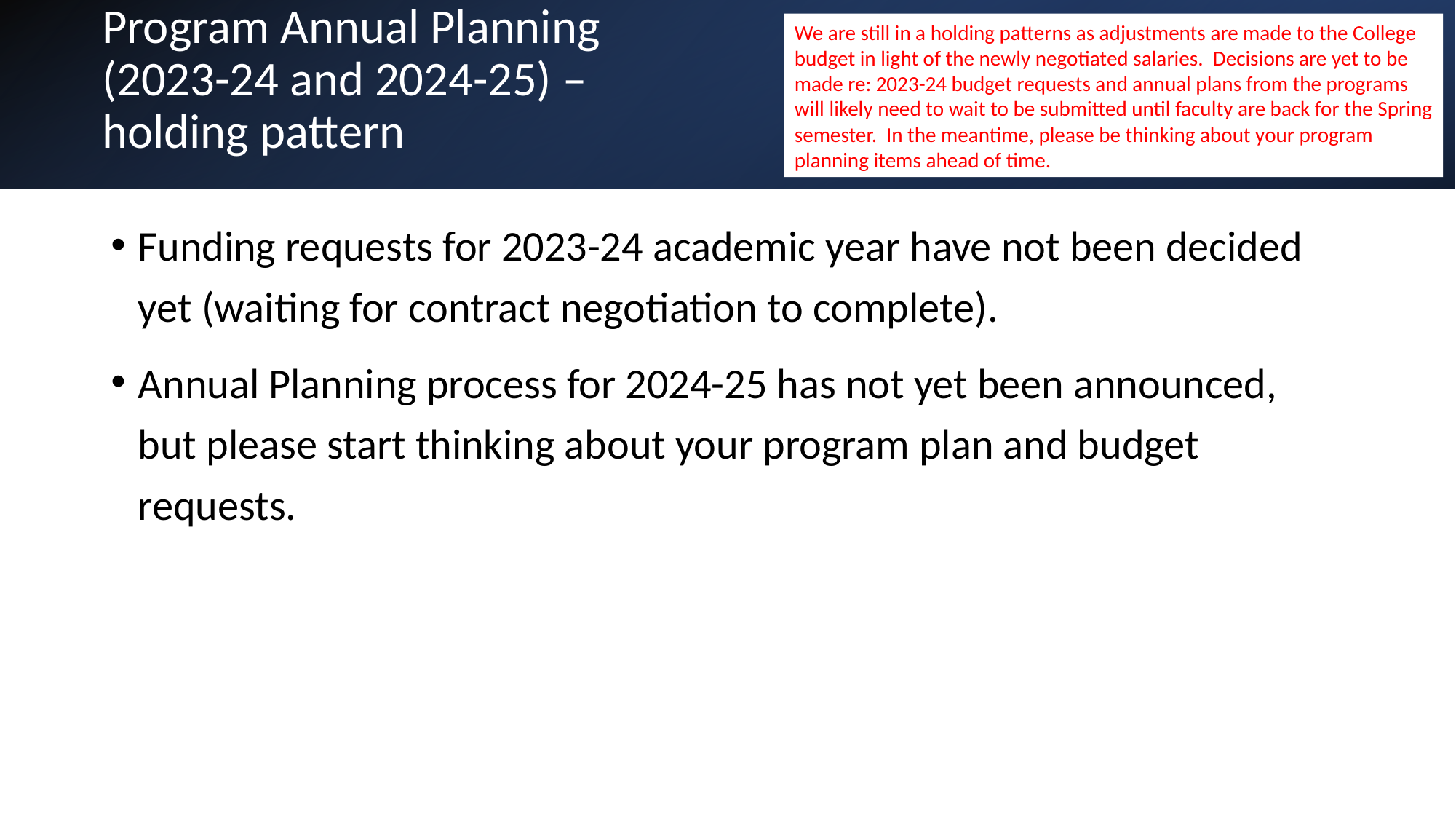

We are still in a holding patterns as adjustments are made to the College budget in light of the newly negotiated salaries.  Decisions are yet to be made re: 2023-24 budget requests and annual plans from the programs will likely need to wait to be submitted until faculty are back for the Spring semester.  In the meantime, please be thinking about your program planning items ahead of time.
# Program Annual Planning (2023-24 and 2024-25) – holding pattern
Funding requests for 2023-24 academic year have not been decided yet (waiting for contract negotiation to complete).
Annual Planning process for 2024-25 has not yet been announced, but please start thinking about your program plan and budget requests.